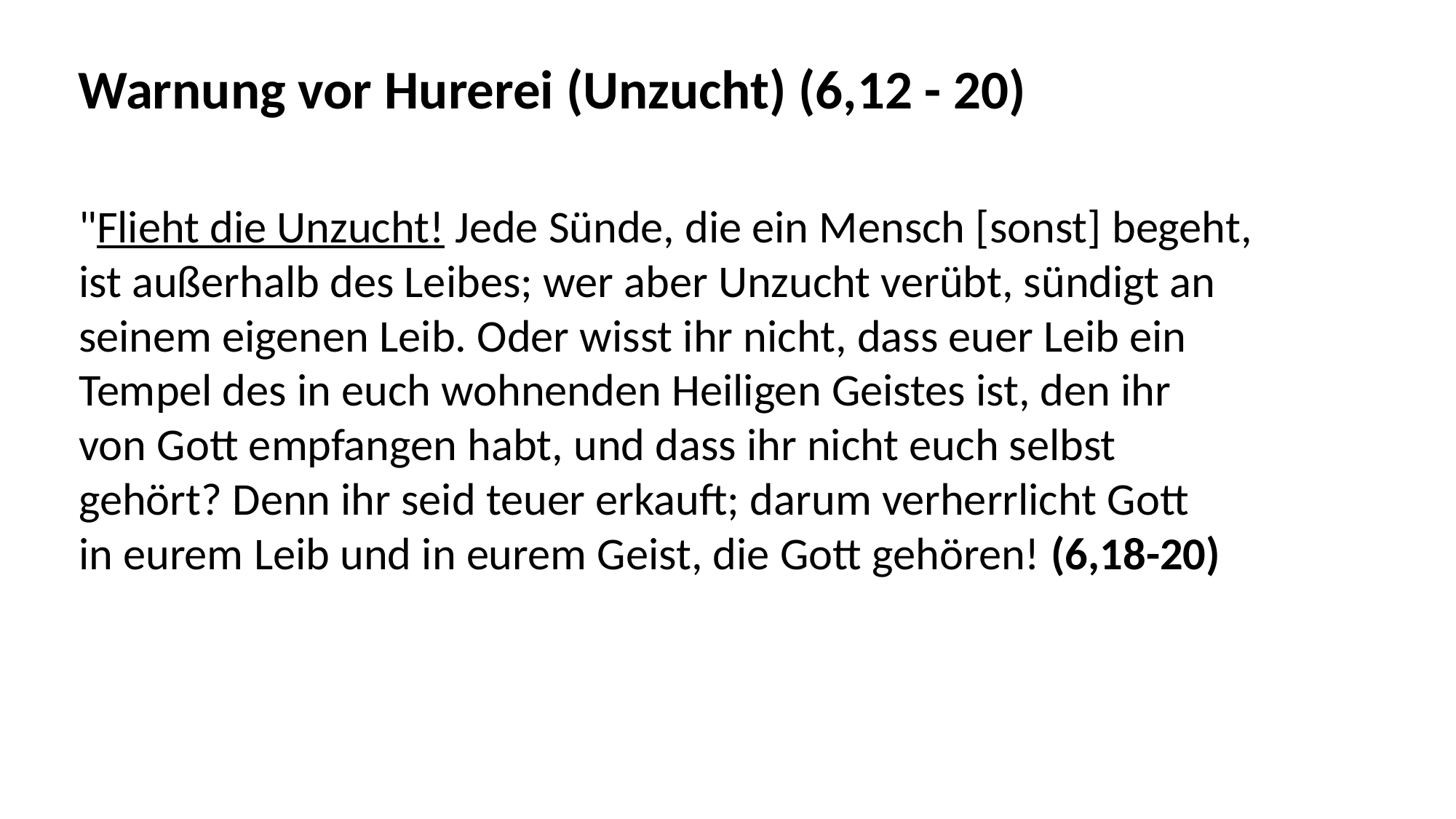

Warnung vor Hurerei (Unzucht) (6,12 - 20)
"Flieht die Unzucht! Jede Sünde, die ein Mensch [sonst] begeht,
ist außerhalb des Leibes; wer aber Unzucht verübt, sündigt an
seinem eigenen Leib. Oder wisst ihr nicht, dass euer Leib ein
Tempel des in euch wohnenden Heiligen Geistes ist, den ihr
von Gott empfangen habt, und dass ihr nicht euch selbst
gehört? Denn ihr seid teuer erkauft; darum verherrlicht Gott
in eurem Leib und in eurem Geist, die Gott gehören! (6,18-20)